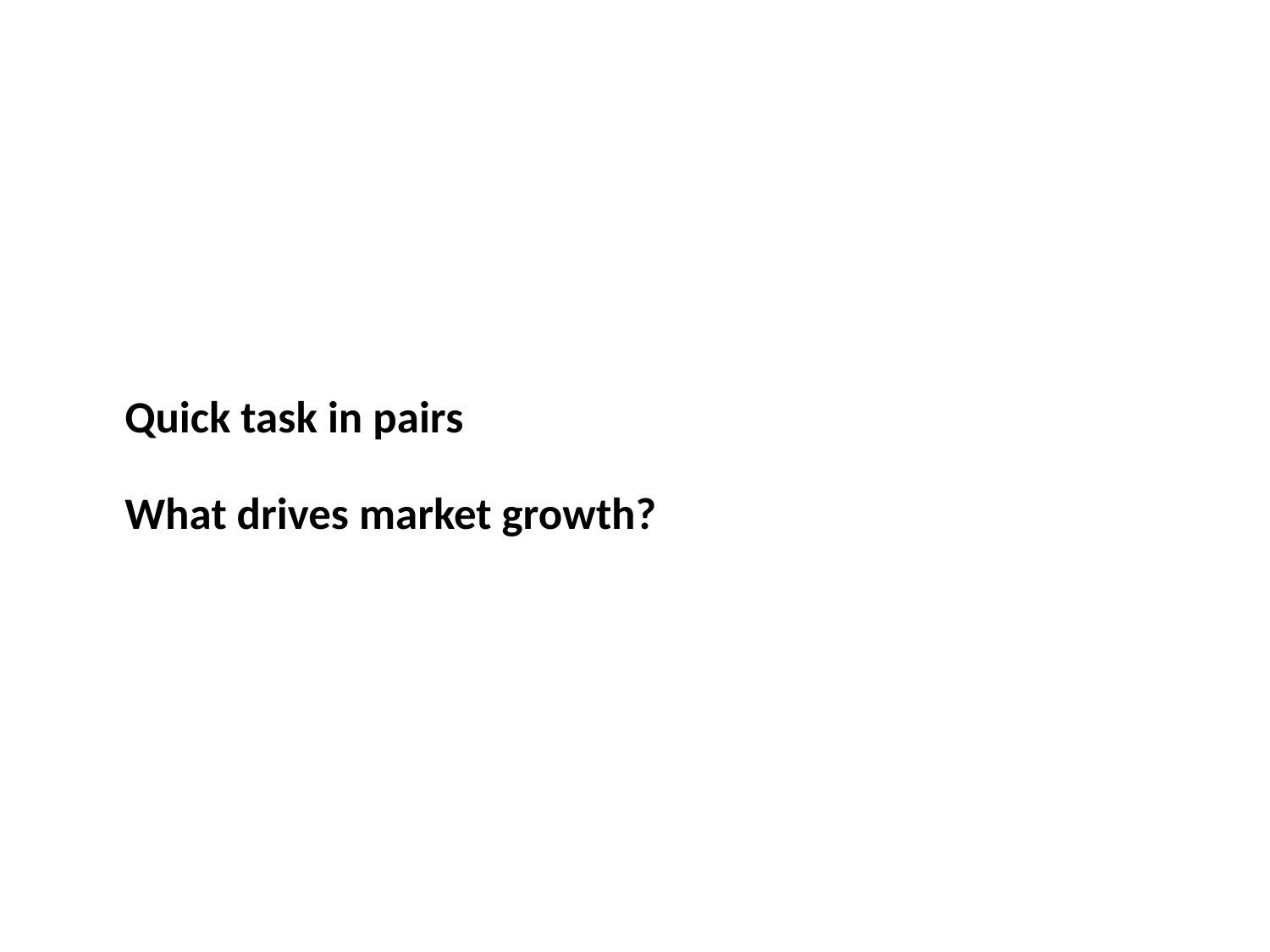

# Quick task in pairs What drives market growth?